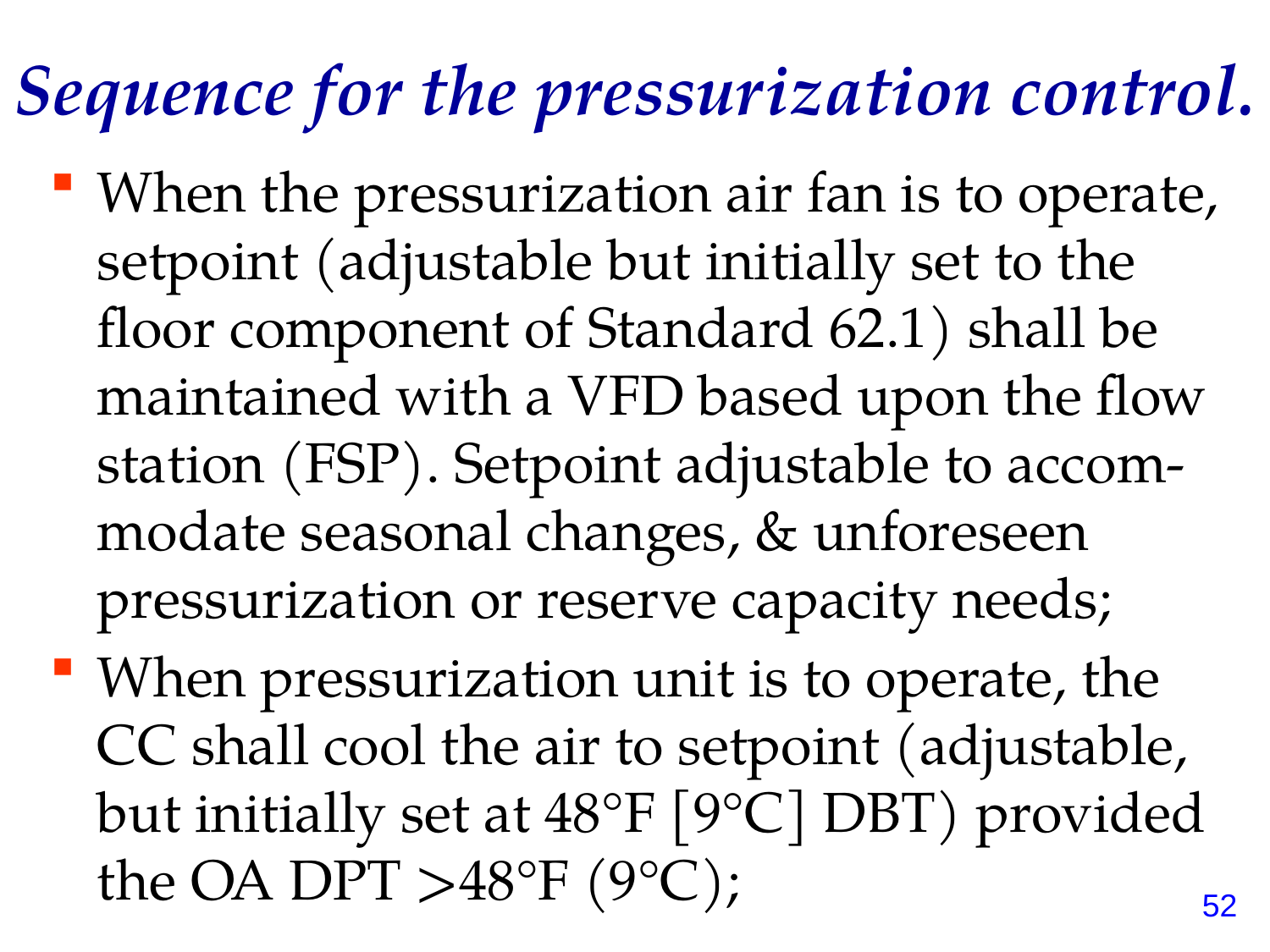

# Sequence for the pressurization control.
When the pressurization air fan is to operate, setpoint (adjustable but initially set to the floor component of Standard 62.1) shall be maintained with a VFD based upon the flow station (FSP). Setpoint adjustable to accom-modate seasonal changes, & unforeseen pressurization or reserve capacity needs;
When pressurization unit is to operate, the CC shall cool the air to setpoint (adjustable, but initially set at 48°F [9°C] DBT) provided the OA DPT >48°F (9°C);